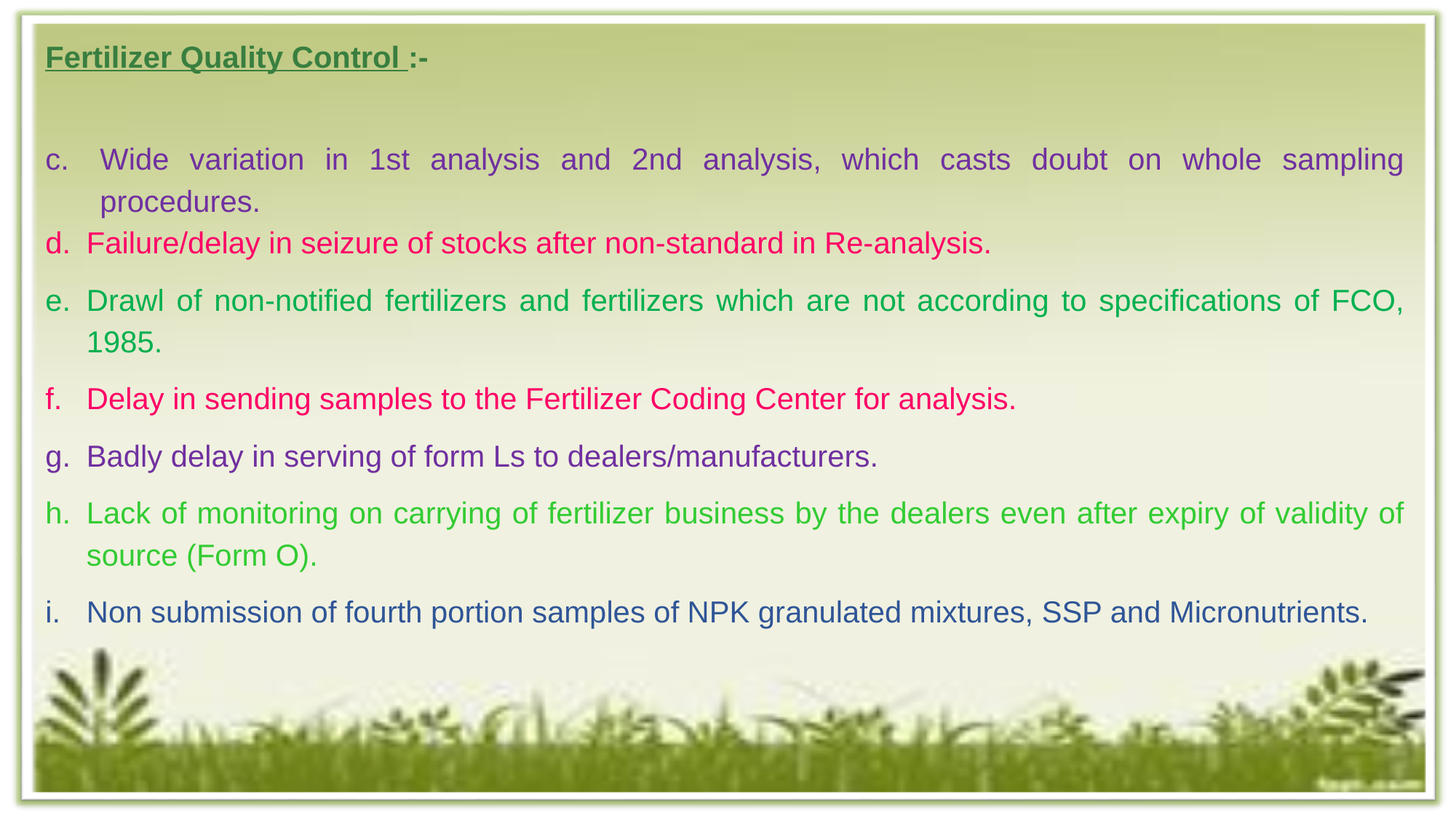

Fertilizer Quality Control :-

Wide variation in 1st analysis and 2nd analysis, which casts doubt on whole sampling procedures.
Failure/delay in seizure of stocks after non-standard in Re-analysis.
Drawl of non-notified fertilizers and fertilizers which are not according to specifications of FCO, 1985.
Delay in sending samples to the Fertilizer Coding Center for analysis.
Badly delay in serving of form Ls to dealers/manufacturers.
Lack of monitoring on carrying of fertilizer business by the dealers even after expiry of validity of source (Form O).
Non submission of fourth portion samples of NPK granulated mixtures, SSP and Micronutrients.